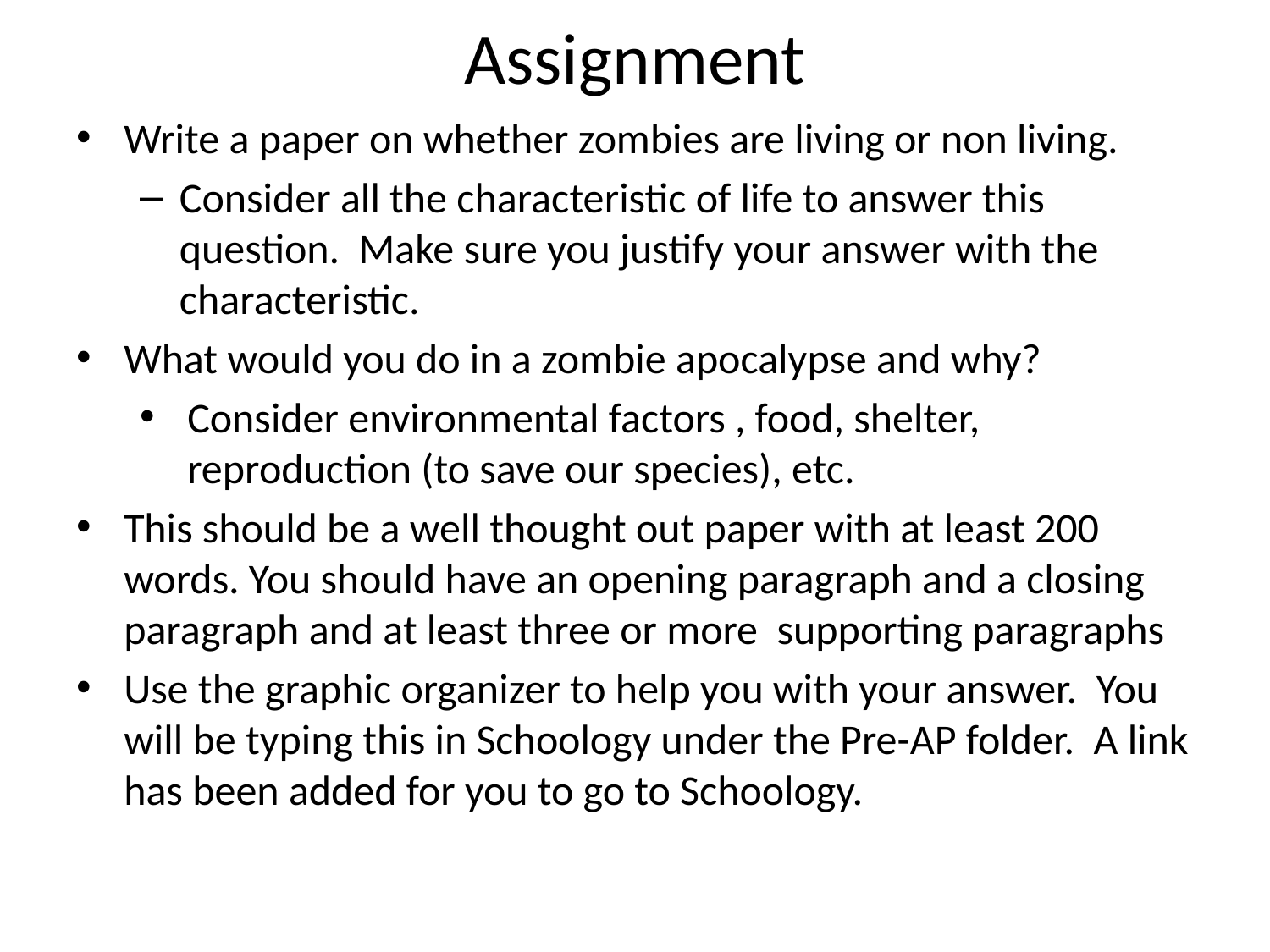

# Assignment
Write a paper on whether zombies are living or non living.
Consider all the characteristic of life to answer this question.  Make sure you justify your answer with the characteristic.
What would you do in a zombie apocalypse and why?
Consider environmental factors , food, shelter, reproduction (to save our species), etc.
This should be a well thought out paper with at least 200 words. You should have an opening paragraph and a closing paragraph and at least three or more  supporting paragraphs
Use the graphic organizer to help you with your answer.  You will be typing this in Schoology under the Pre-AP folder.  A link has been added for you to go to Schoology.